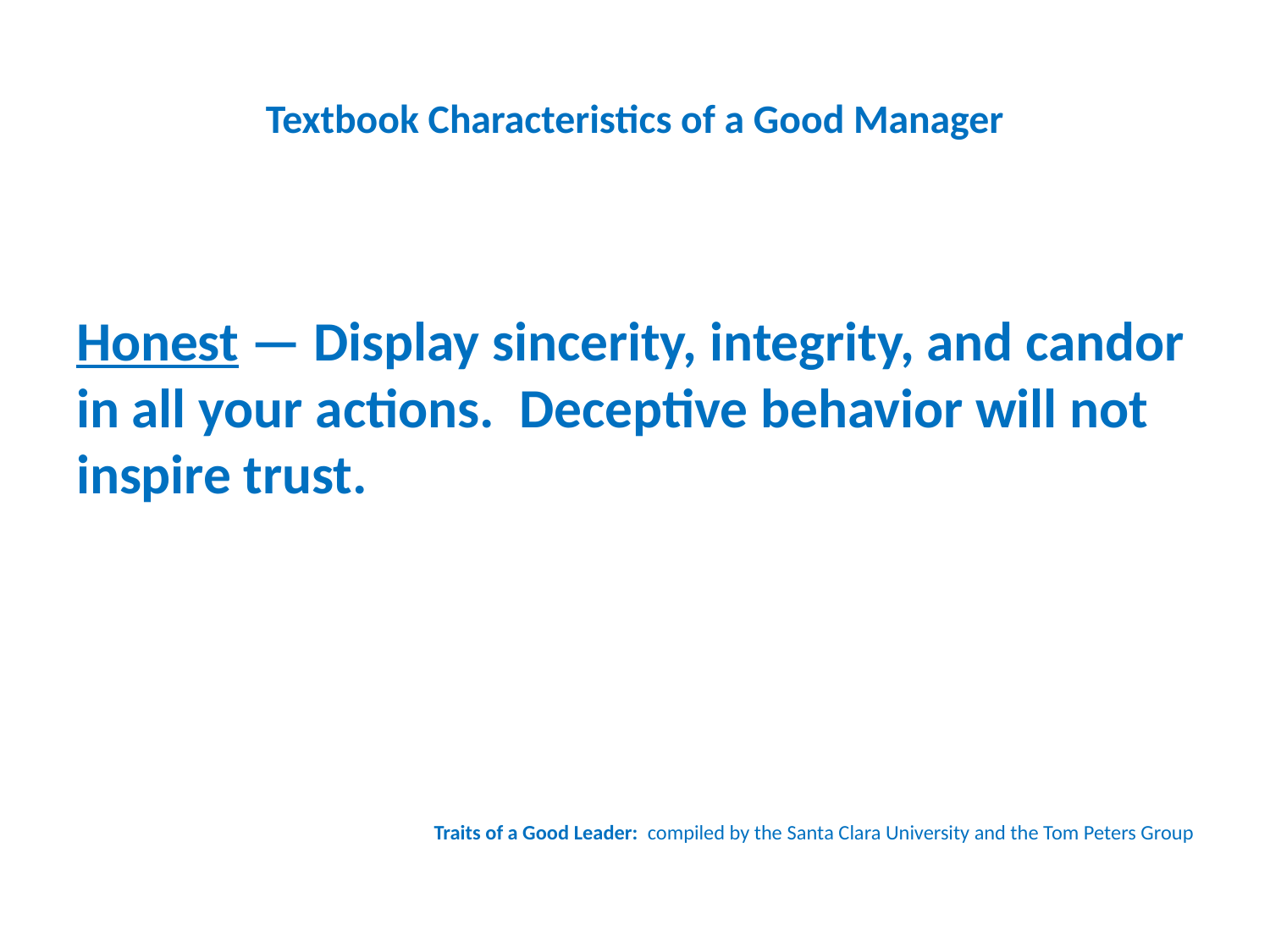

# Textbook Characteristics of a Good Manager

Honest — Display sincerity, integrity, and candor in all your actions.  Deceptive behavior will not inspire trust.

Traits of a Good Leader:  compiled by the Santa Clara University and the Tom Peters Group